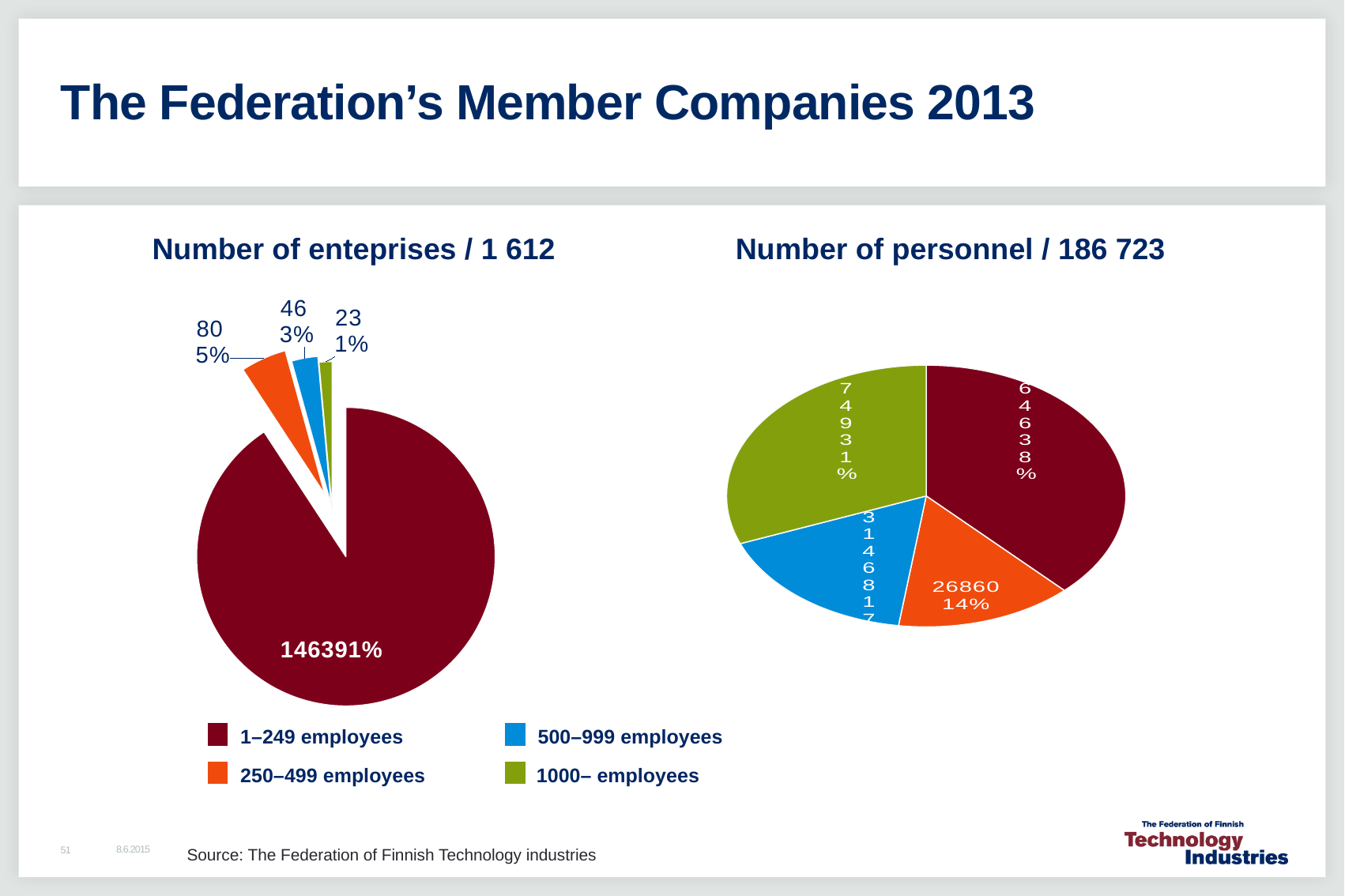

# The Federation’s Member Companies 2013
Number of enteprises / 1 612
Number of personnel / 186 723

### Chart

| Category | Yritysten määrä |
|---|---|
| 1-249 | 1463.0 |
| 250-499 | 80.0 |
| 500-999 | 46.0 |
| 1000- | 23.0 |

### Chart

| Category | Henkilöstön määrä |
|---|---|
| 1-249 | 70646.0 |
| 250-499 | 26860.0 |
| 500-999 | 31468.0 |
| 1000- | 57749.0 |
1–249 employees

500–999 employees

250–499 employees

1000– employees

8.6.2015
Source: The Federation of Finnish Technology industries
51